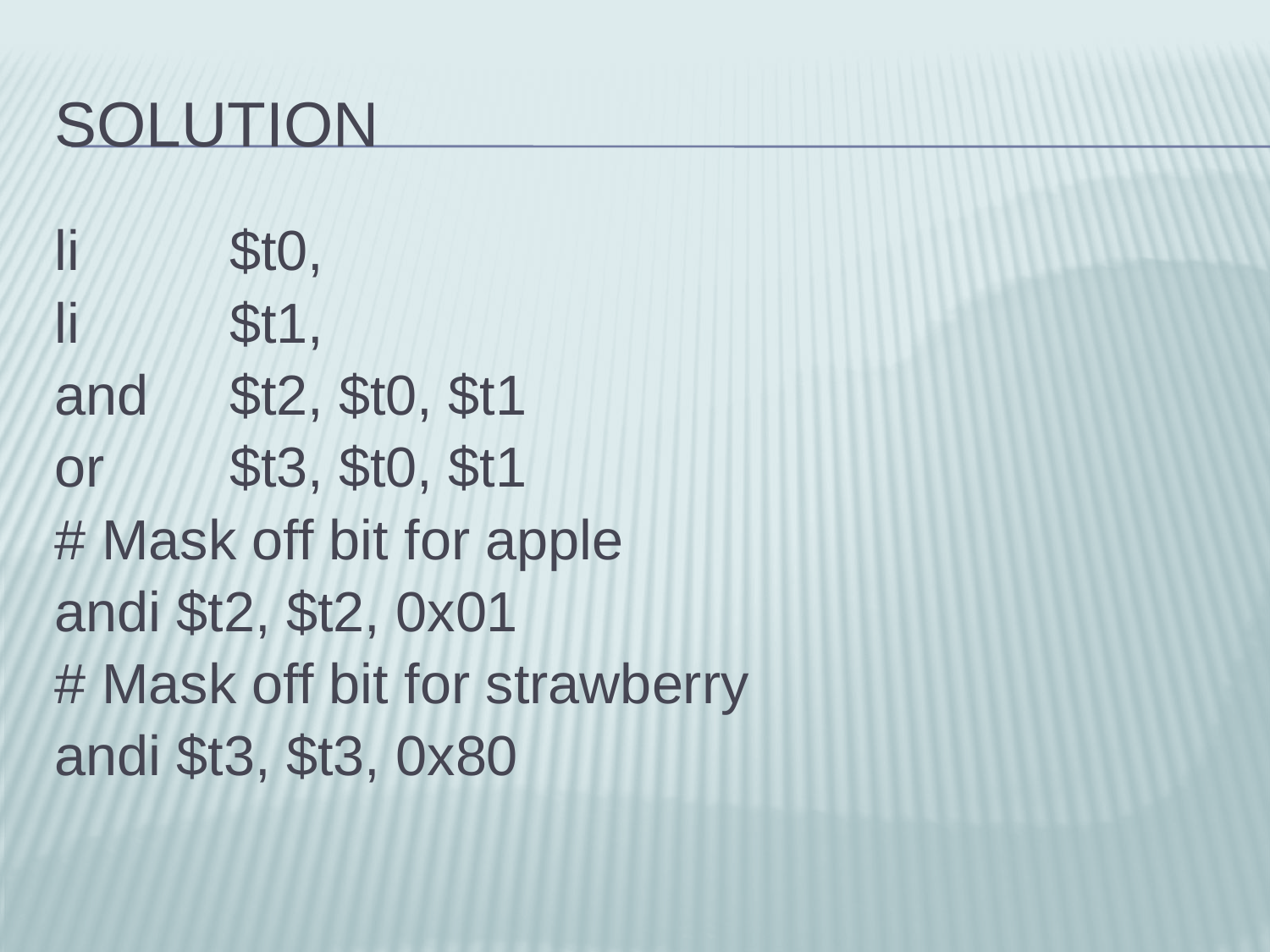

# Solution
li		$t0,
li   	$t1,
and 	$t2, $t0, $t1
or 	$t3, $t0, $t1
# Mask off bit for apple
andi $t2, $t2, 0x01
# Mask off bit for strawberry
andi $t3, $t3, 0x80